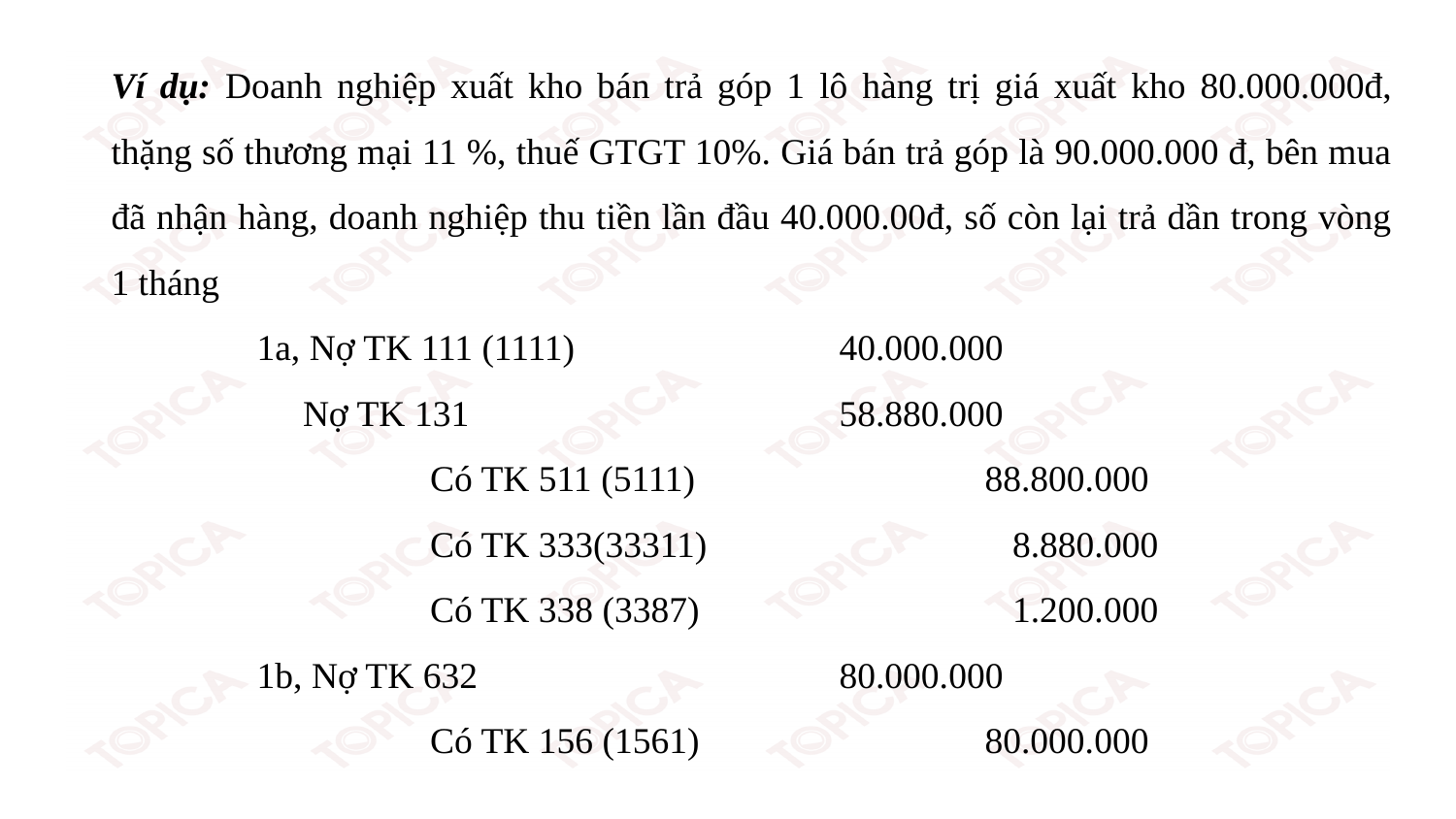

Ví dụ: Doanh nghiệp xuất kho bán trả góp 1 lô hàng trị giá xuất kho 80.000.000đ, thặng số thương mại 11 %, thuế GTGT 10%. Giá bán trả góp là 90.000.000 đ, bên mua đã nhận hàng, doanh nghiệp thu tiền lần đầu 40.000.00đ, số còn lại trả dần trong vòng 1 tháng
	1a, Nợ TK 111 (1111) 		40.000.000
	     Nợ TK 131			58.880.000
		   Có TK 511 (5111)		88.800.000
		   Có TK 333(33311)		   8.880.000
		   Có TK 338 (3387)		   1.200.000
	1b, Nợ TK 632			80.000.000
		   Có TK 156 (1561)		80.000.000